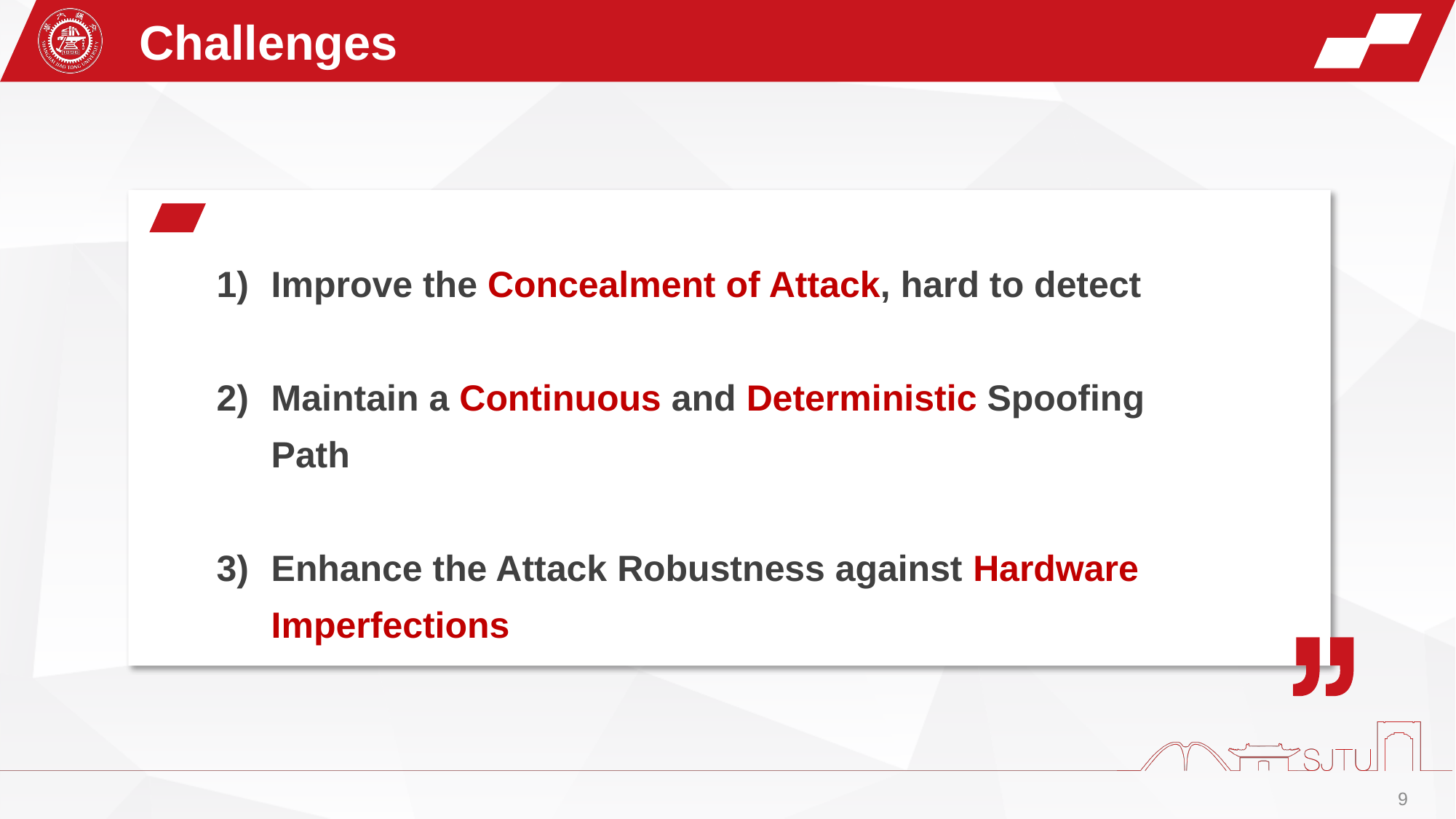

Challenges

Improve the Concealment of Attack, hard to detect

Maintain a Continuous and Deterministic Spoofing Path

Enhance the Attack Robustness against Hardware Imperfections

9